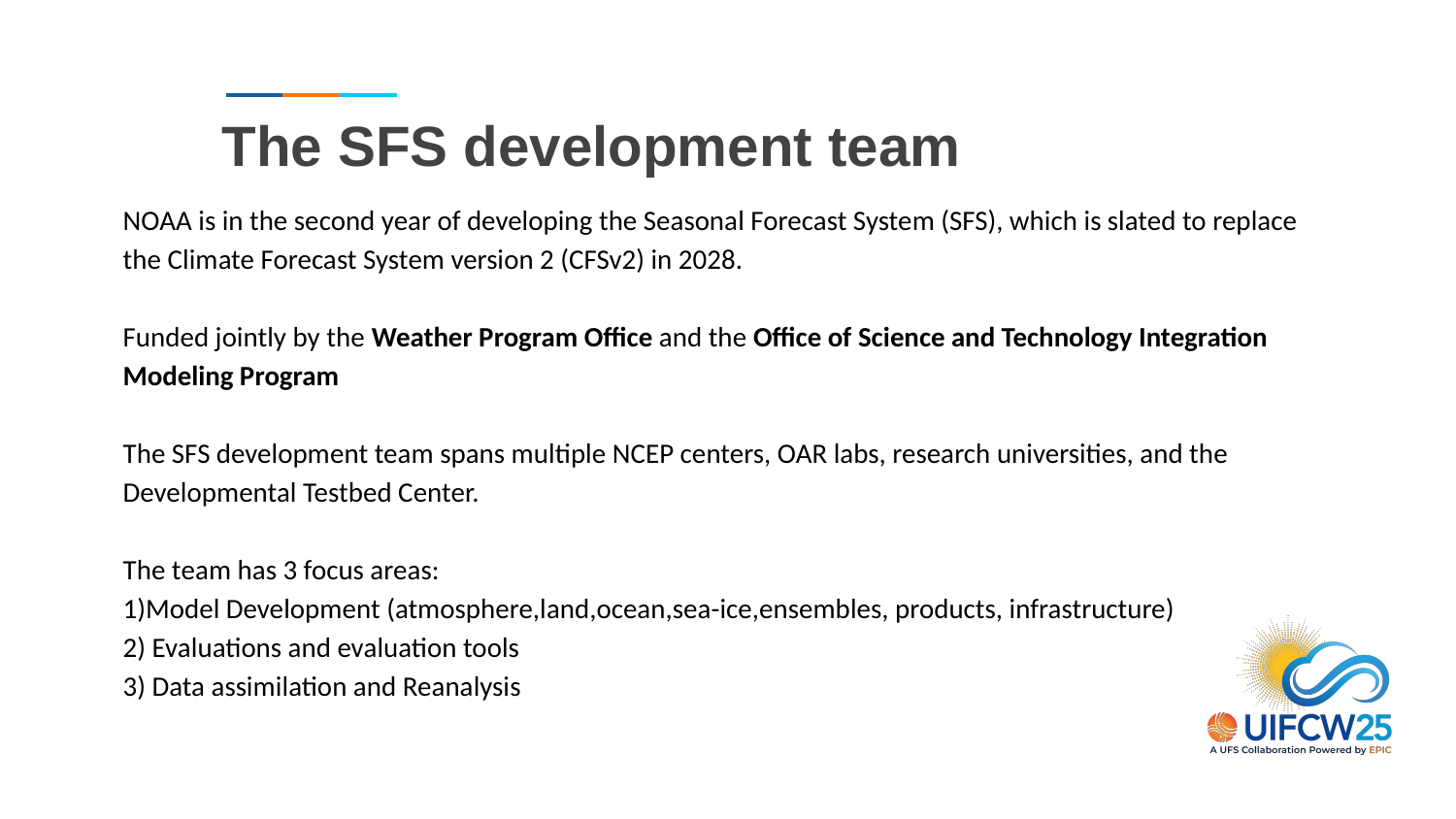

# The SFS development team
NOAA is in the second year of developing the Seasonal Forecast System (SFS), which is slated to replace the Climate Forecast System version 2 (CFSv2) in 2028.

Funded jointly by the Weather Program Office and the Office of Science and Technology Integration Modeling Program

The SFS development team spans multiple NCEP centers, OAR labs, research universities, and the Developmental Testbed Center.

The team has 3 focus areas:
1)Model Development (atmosphere,land,ocean,sea-ice,ensembles, products, infrastructure)
2) Evaluations and evaluation tools
3) Data assimilation and Reanalysis